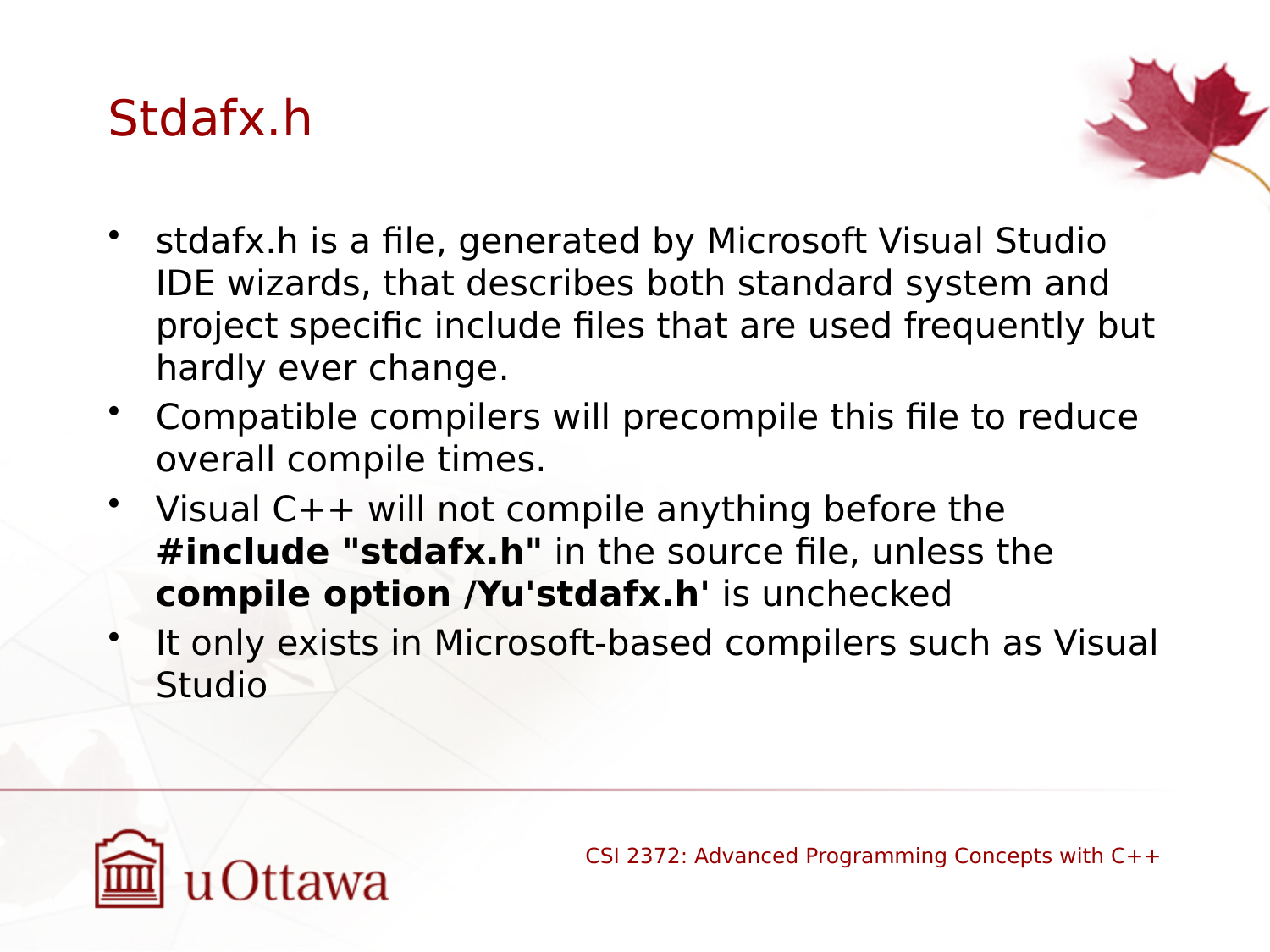

# Stdafx.h
stdafx.h is a file, generated by Microsoft Visual Studio IDE wizards, that describes both standard system and project specific include files that are used frequently but hardly ever change.
Compatible compilers will precompile this file to reduce overall compile times.
Visual C++ will not compile anything before the #include "stdafx.h" in the source file, unless the compile option /Yu'stdafx.h' is unchecked
It only exists in Microsoft-based compilers such as Visual Studio

CSI 2372: Advanced Programming Concepts with C++